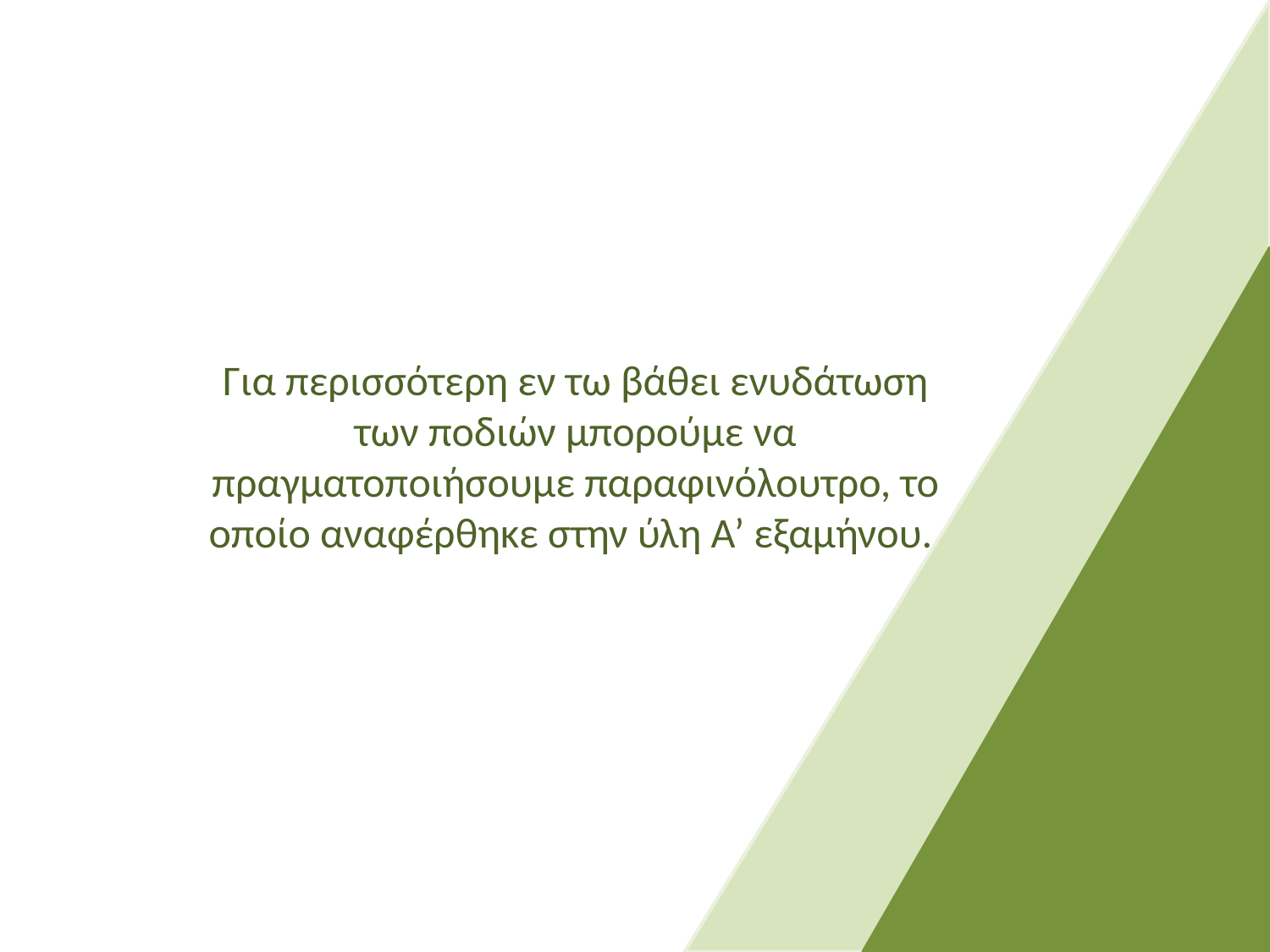

Για περισσότερη εν τω βάθει ενυδάτωση των ποδιών μπορούμε να πραγματοποιήσουμε παραφινόλουτρο, το οποίο αναφέρθηκε στην ύλη Α’ εξαμήνου.